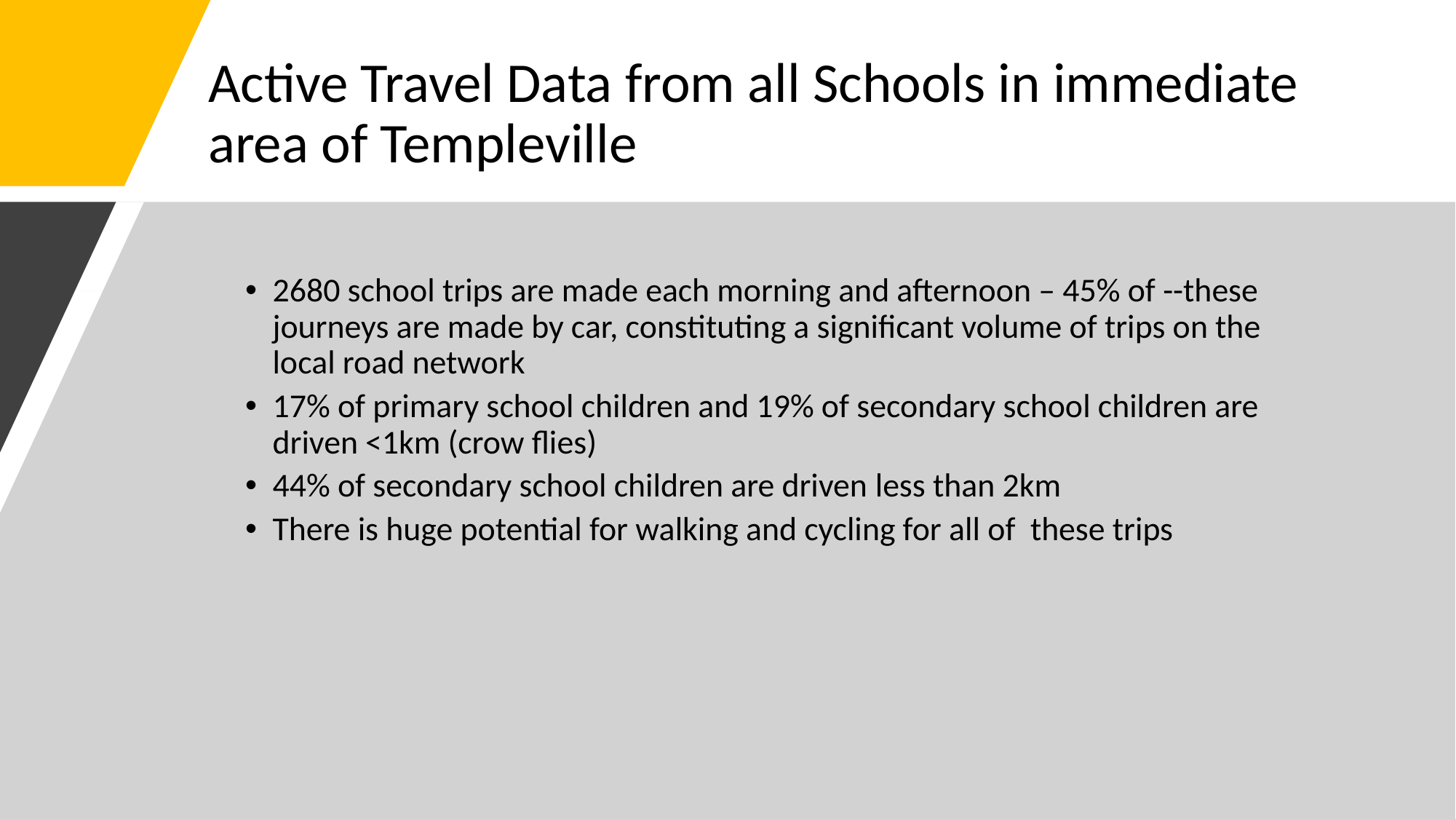

# Active Travel Data from all Schools in immediate area of Templeville

2680 school trips are made each morning and afternoon – 45% of --these journeys are made by car, constituting a significant volume of trips on the local road network
17% of primary school children and 19% of secondary school children are driven <1km (crow flies)
44% of secondary school children are driven​ less than 2km
There is huge potential for walking and cycling for all of  these trips